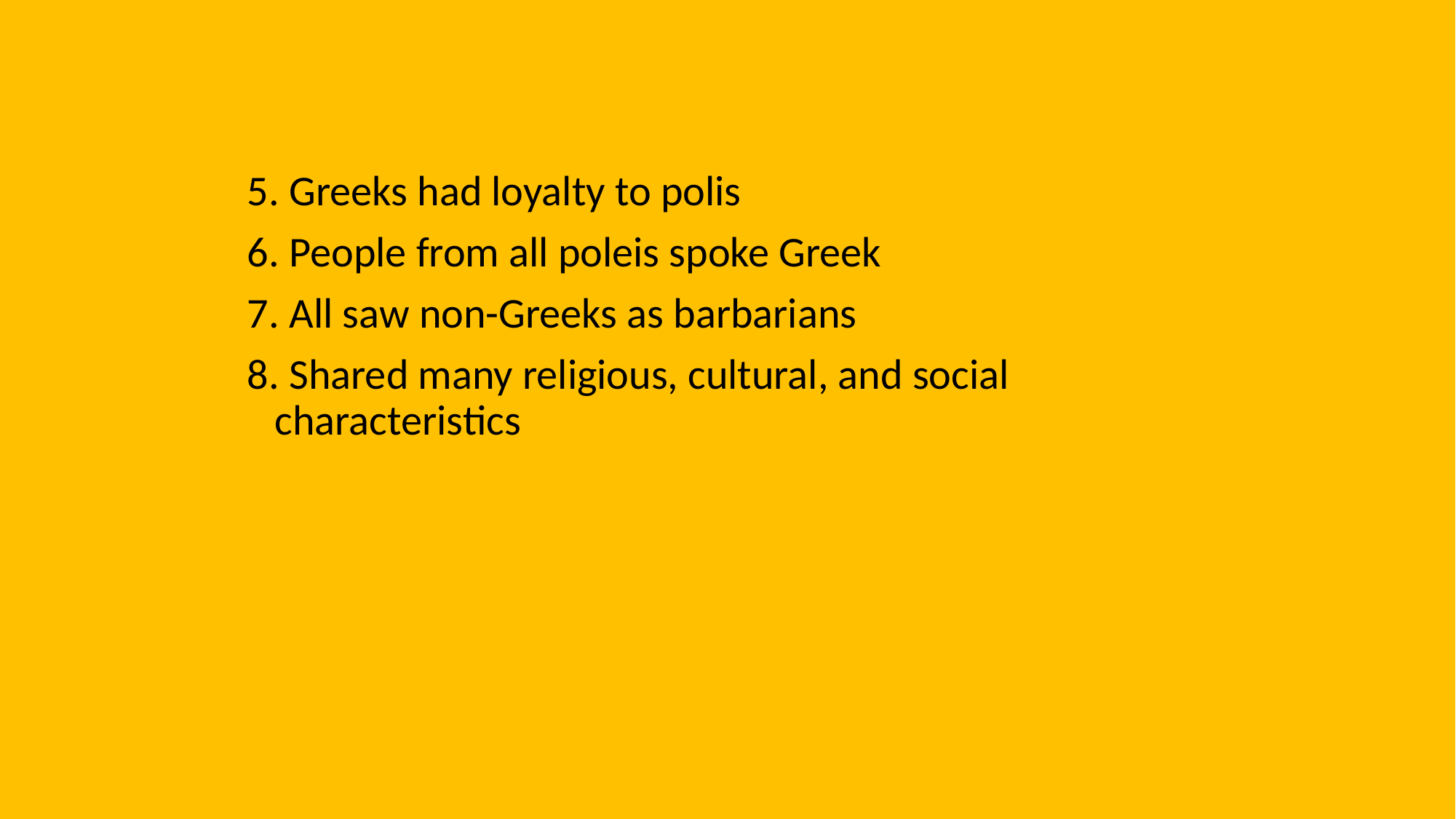

5. Greeks had loyalty to polis
6. People from all poleis spoke Greek
7. All saw non-Greeks as barbarians
8. Shared many religious, cultural, and social 	characteristics